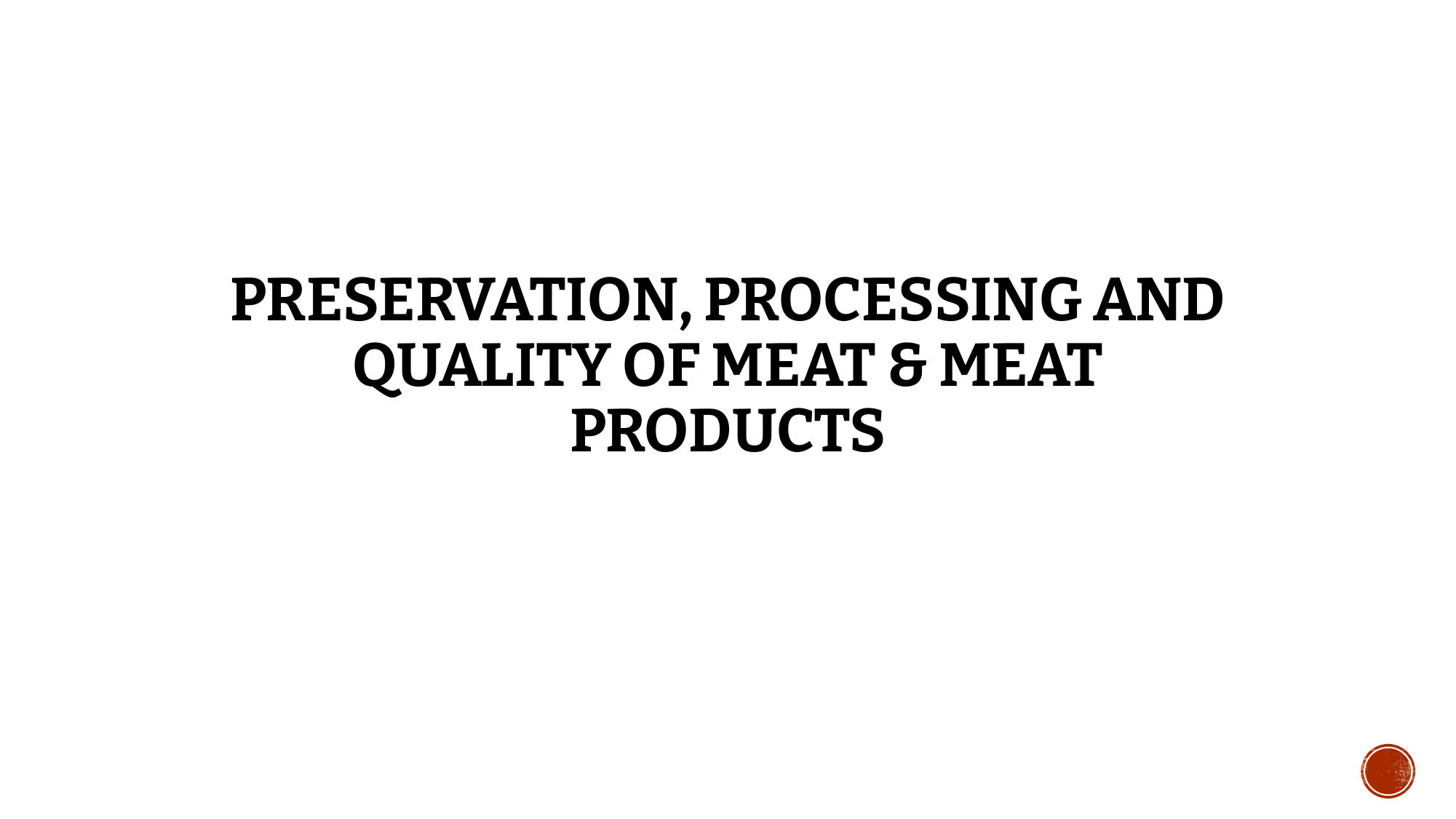

# PRESERVATION, PROCESSING AND QUALITY OF MEAT & MEAT PRODUCTS